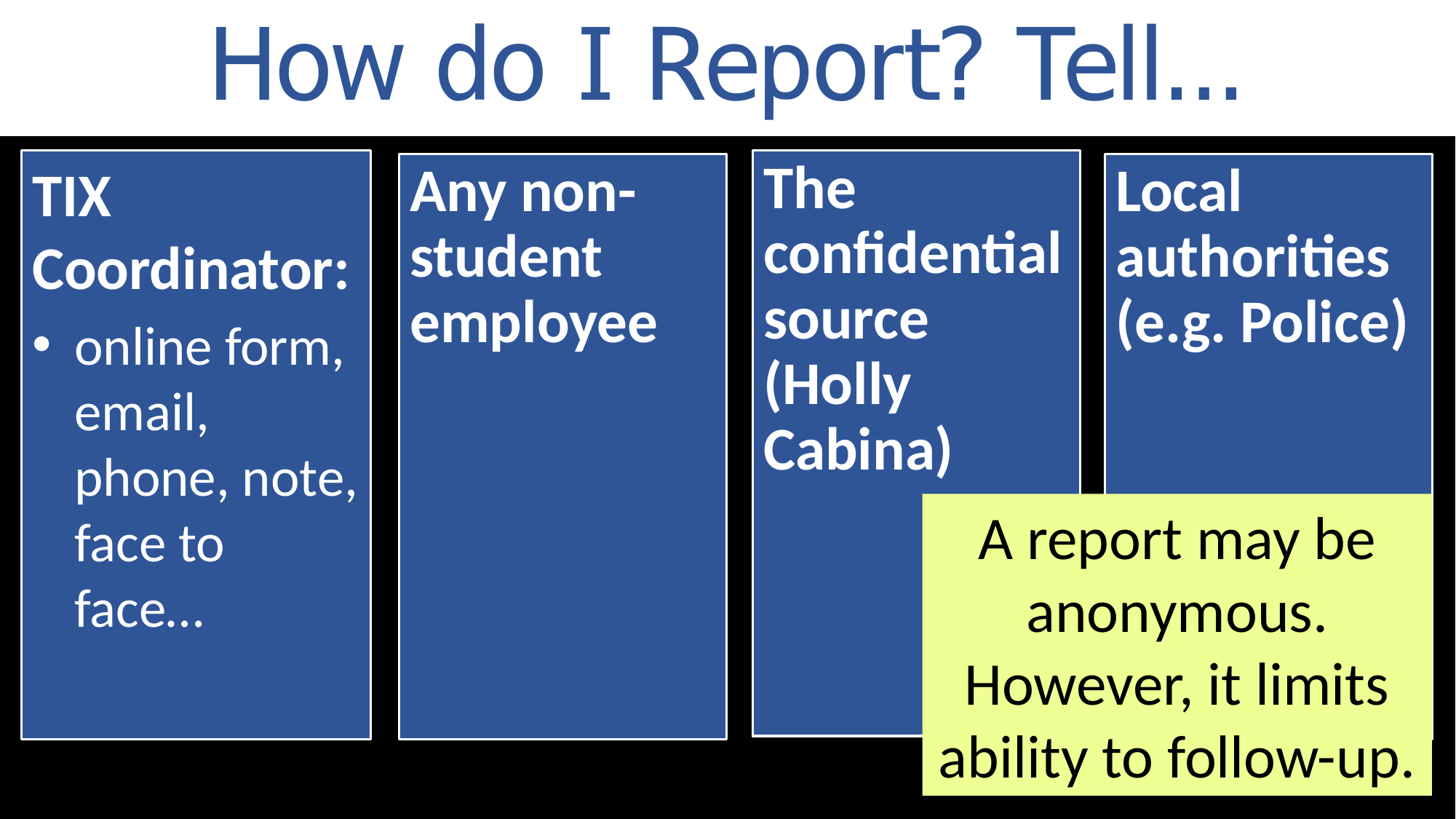

# How do I Report? Tell…
TIX Coordinator:
online form, email, phone, note, face to face…
The confidential source (Holly Cabina)
Any non-student employee
Local authorities (e.g. Police)
A report may be anonymous. However, it limits ability to follow-up.